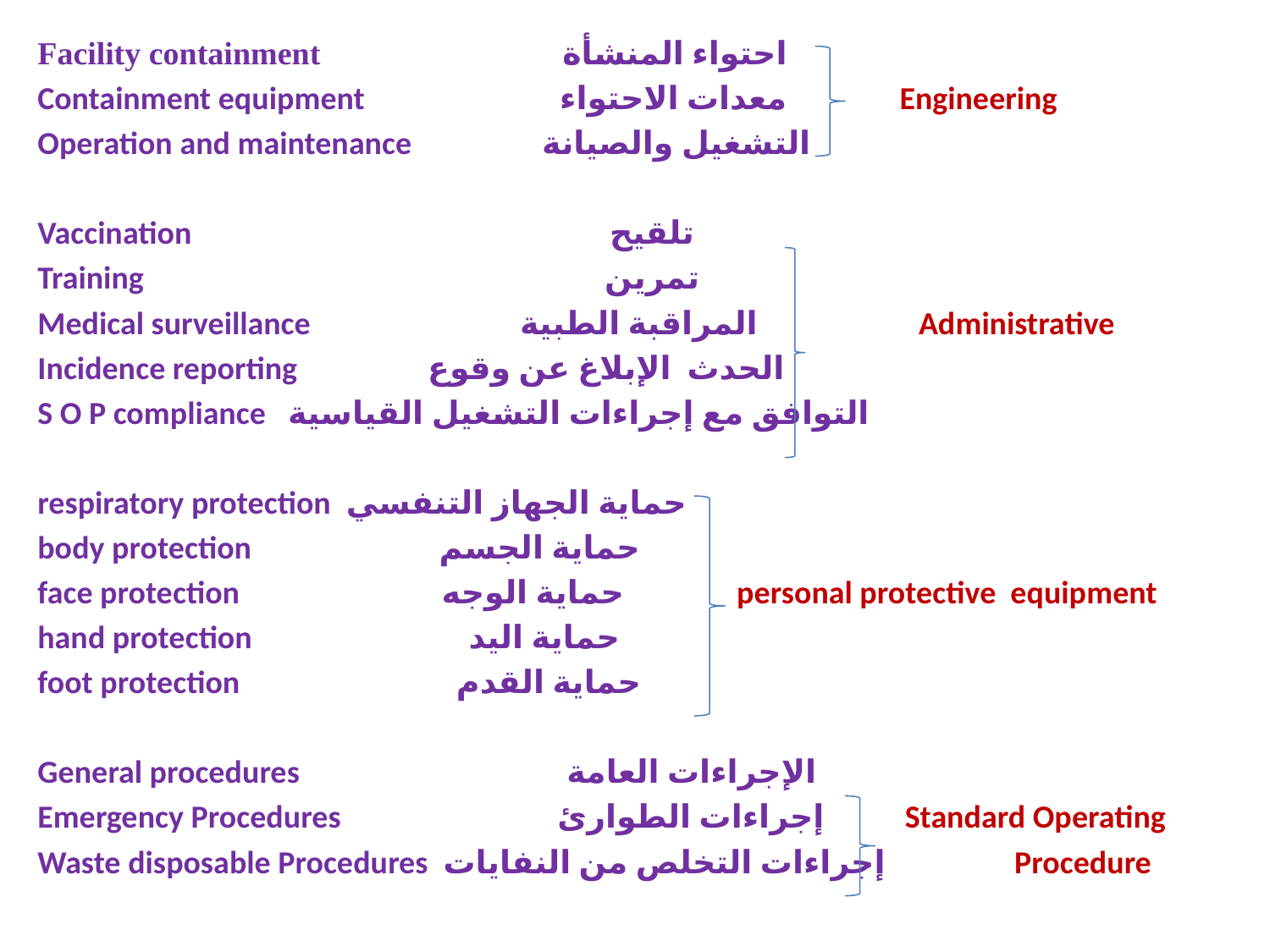

Facility containment                              احتواء المنشأة
Containment equipment                           معدات الاحتواء              Engineering
Operation and maintenance                  التشغيل والصيانة

Vaccination                                                          تلقيح
Training                                                                تمرين
Medical surveillance                             المراقبة الطبية                    Administrative
Incidence reporting                  الحدث  الإبلاغ عن وقوع
S O P compliance   التوافق مع إجراءات التشغيل القياسية

respiratory protection  حماية الجهاز التنفسي
body protection                          حماية الجسم
face protection                            حماية الوجه              personal protective  equipment
hand protection                              حماية اليد
foot protection                              حماية القدم

General procedures                                     الإجراءات العامة
Emergency Procedures                              إجراءات الطوارئ          Standard Operating
Waste disposable Procedures  إجراءات التخلص من النفايات                Procedure